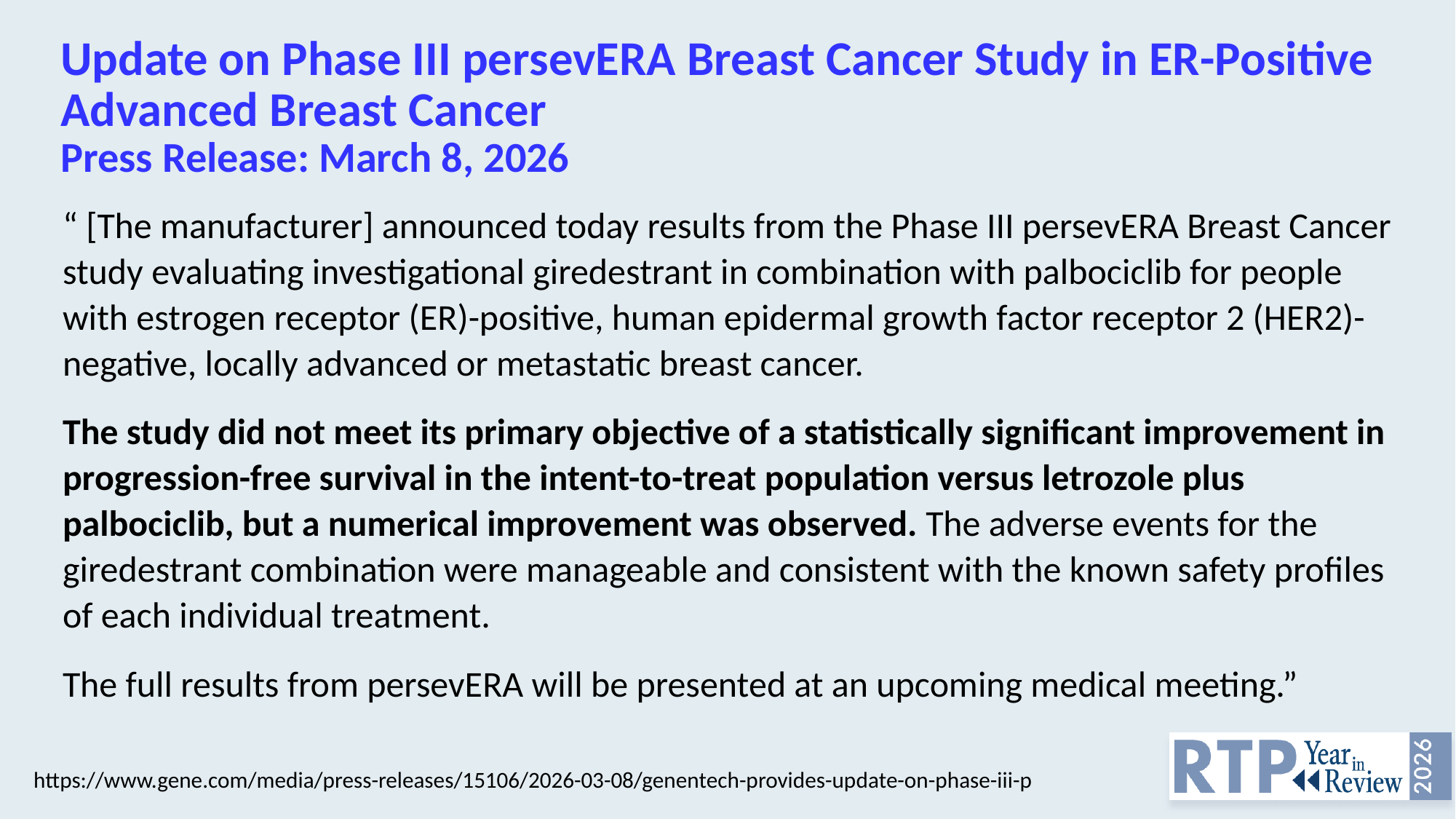

# Update on Phase III persevERA Breast Cancer Study in ER-Positive Advanced Breast Cancer Press Release: March 8, 2026
“ [The manufacturer] announced today results from the Phase III persevERA Breast Cancer study evaluating investigational giredestrant in combination with palbociclib for people with estrogen receptor (ER)-positive, human epidermal growth factor receptor 2 (HER2)-negative, locally advanced or metastatic breast cancer.
The study did not meet its primary objective of a statistically significant improvement in progression-free survival in the intent-to-treat population versus letrozole plus palbociclib, but a numerical improvement was observed. The adverse events for the giredestrant combination were manageable and consistent with the known safety profiles of each individual treatment.
The full results from persevERA will be presented at an upcoming medical meeting.”
https://www.gene.com/media/press-releases/15106/2026-03-08/genentech-provides-update-on-phase-iii-p